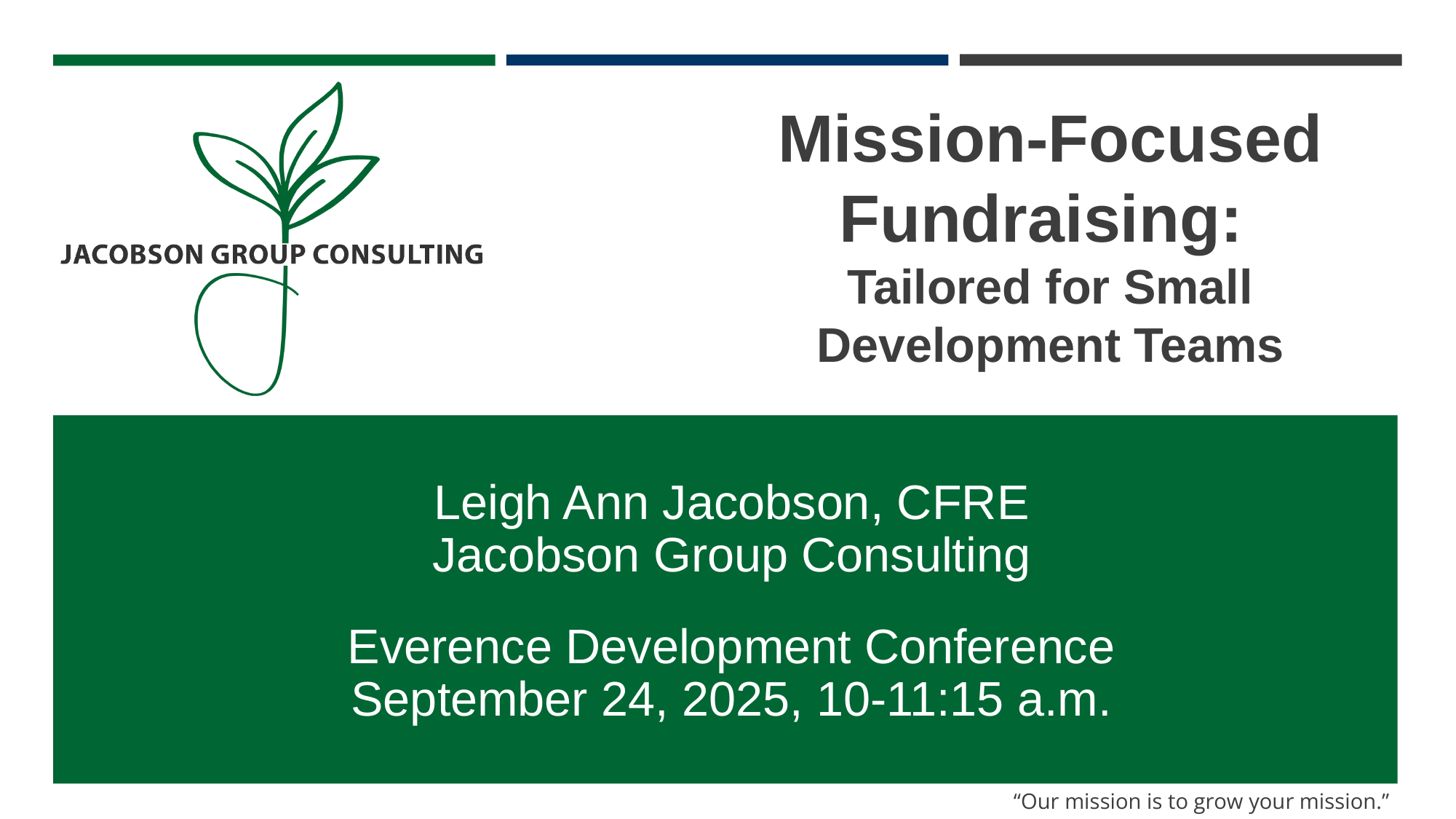

Mission-Focused Fundraising:
Tailored for Small Development Teams

# Leigh Ann Jacobson, CFRE Jacobson Group Consulting Everence Development Conference September 24, 2025, 10-11:15 a.m.
“Our mission is to grow your mission.”